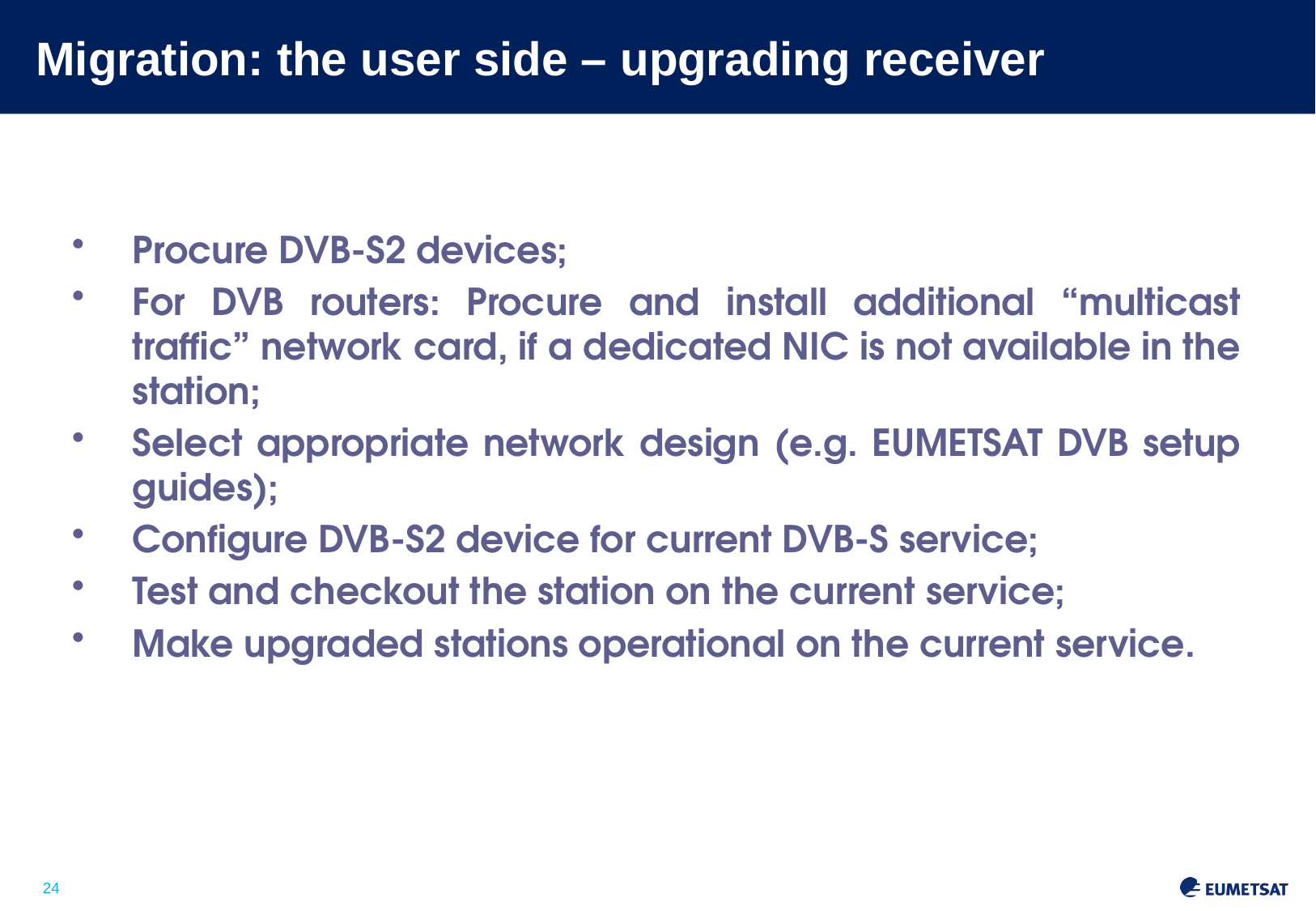

# Migration: the user side – upgrading receiver

Procure DVB-S2 devices;
For DVB routers: Procure and install additional “multicast traffic” network card, if a dedicated NIC is not available in the station;
Select appropriate network design (e.g. EUMETSAT DVB setup guides);
Configure DVB-S2 device for current DVB-S service;
Test and checkout the station on the current service;
Make upgraded stations operational on the current service.

Slide: 24